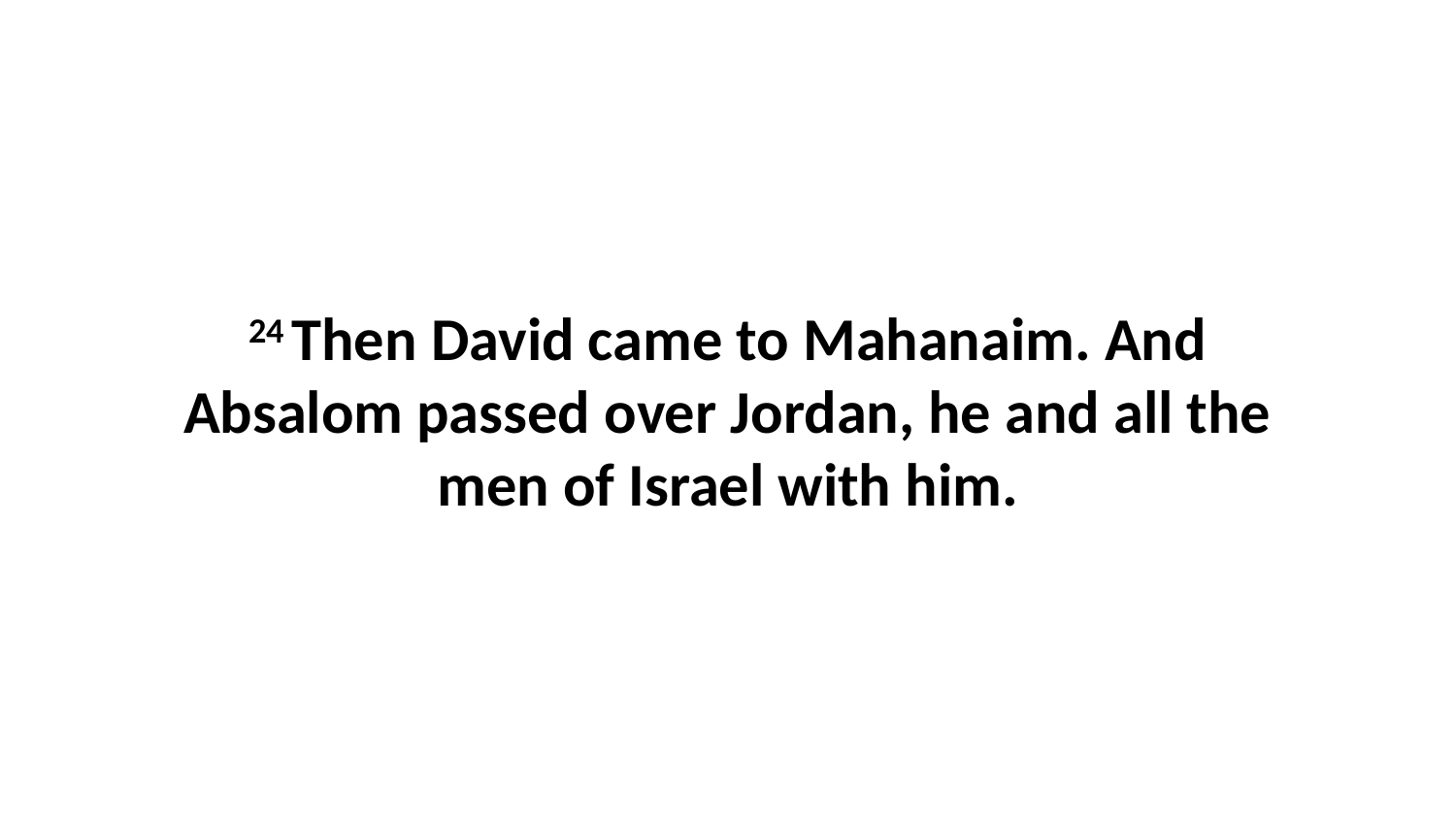

24 Then David came to Mahanaim. And Absalom passed over Jordan, he and all the men of Israel with him.